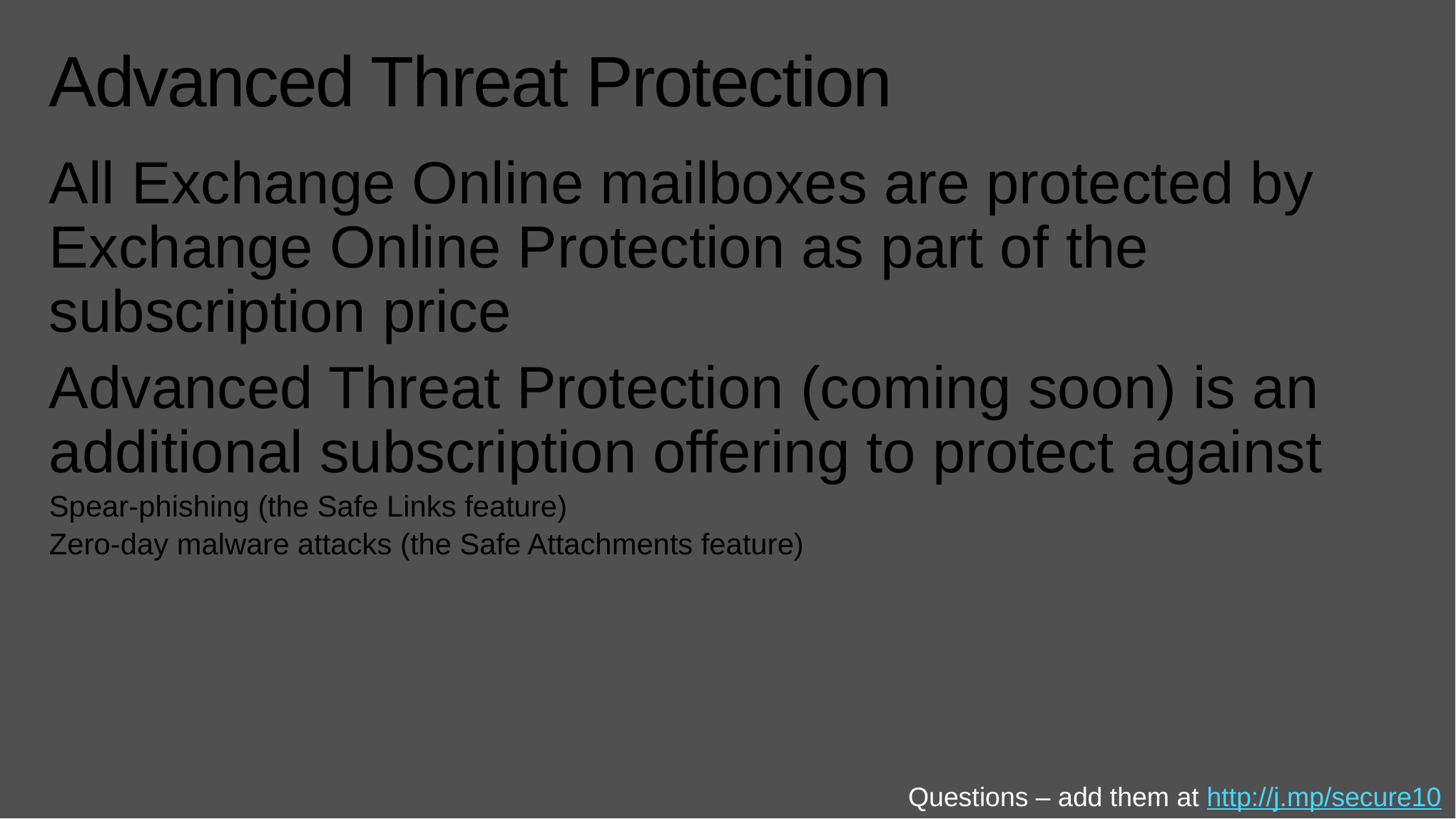

# Advanced Threat Protection
All Exchange Online mailboxes are protected by Exchange Online Protection as part of the subscription price
Advanced Threat Protection (coming soon) is an additional subscription offering to protect against
Spear-phishing (the Safe Links feature)
Zero-day malware attacks (the Safe Attachments feature)